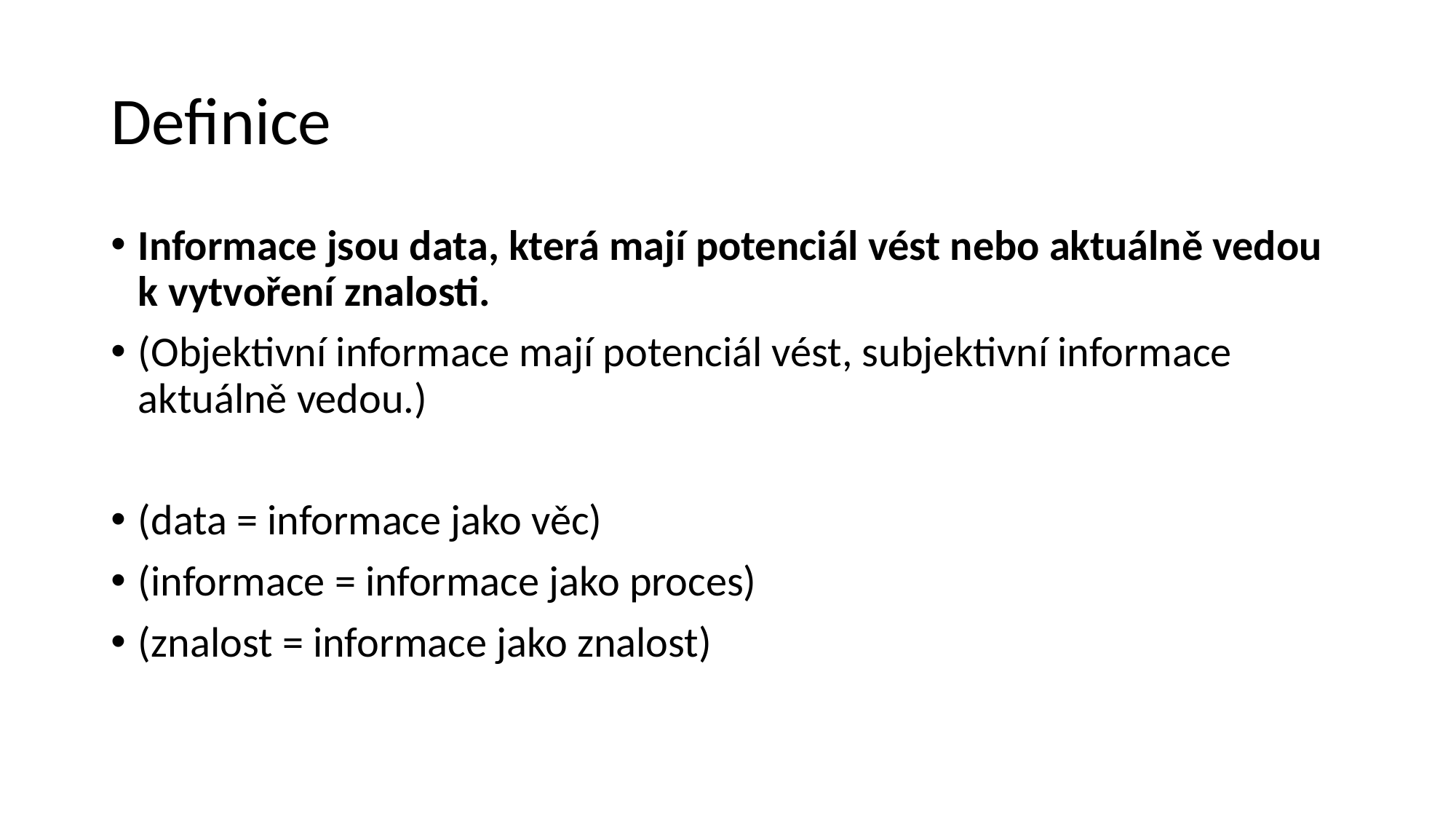

# Definice
Informace jsou data, která mají potenciál vést nebo aktuálně vedou k vytvoření znalosti.
(Objektivní informace mají potenciál vést, subjektivní informace aktuálně vedou.)

(data = informace jako věc)
(informace = informace jako proces)
(znalost = informace jako znalost)